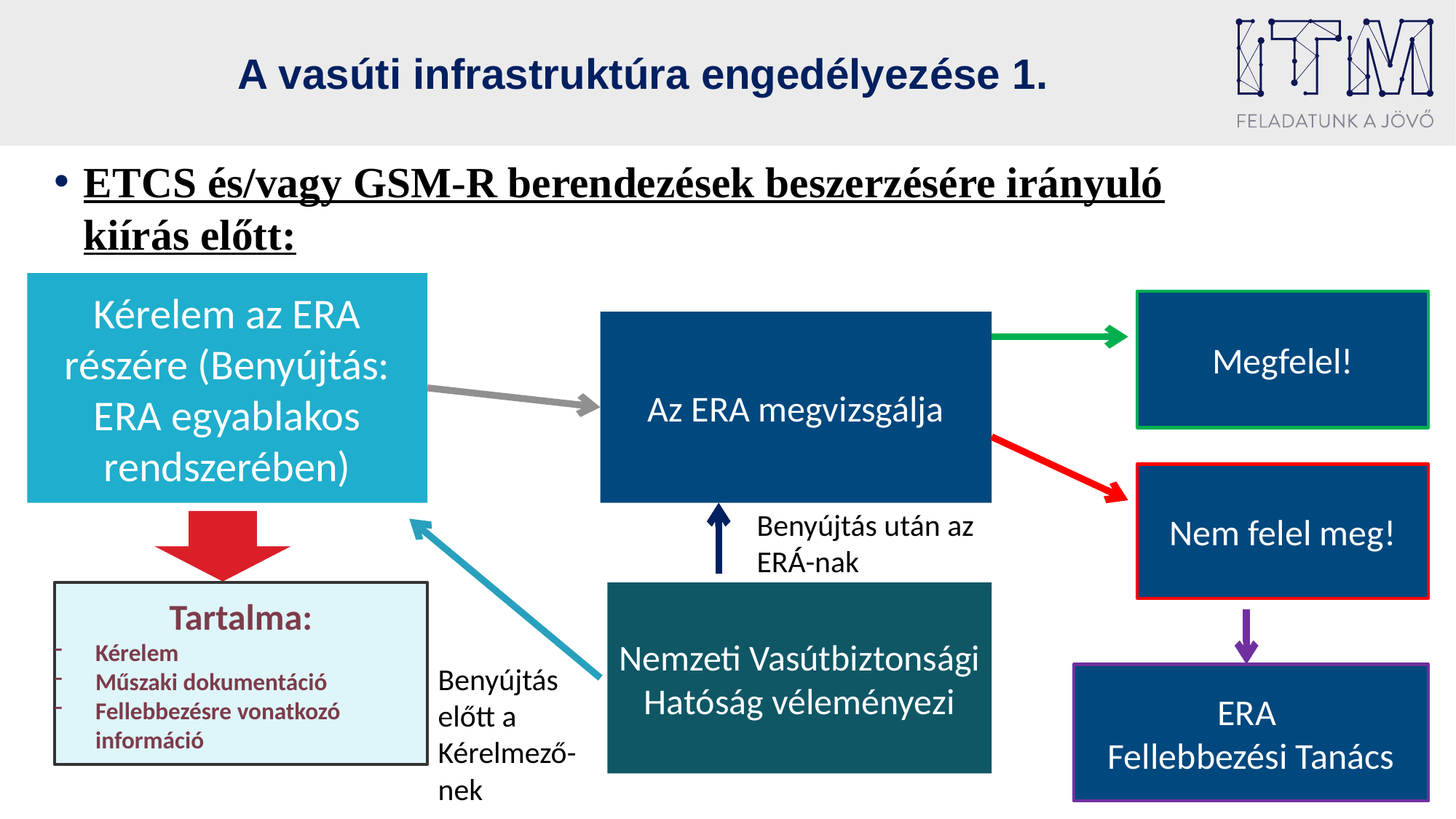

# A vasúti infrastruktúra engedélyezése 1.
ETCS és/vagy GSM-R berendezések beszerzésére irányuló kiírás előtt:

Kérelem az ERA részére (Benyújtás: ERA egyablakos rendszerében)
Megfelel!
Az ERA megvizsgálja
Nem felel meg!
Benyújtás után az ERÁ-nak

Tartalma:
Kérelem
Műszaki dokumentáció
Fellebbezésre vonatkozó információ
Nemzeti Vasútbiztonsági Hatóság véleményezi
Benyújtás előtt a Kérelmező-nek
ERA
Fellebbezési Tanács